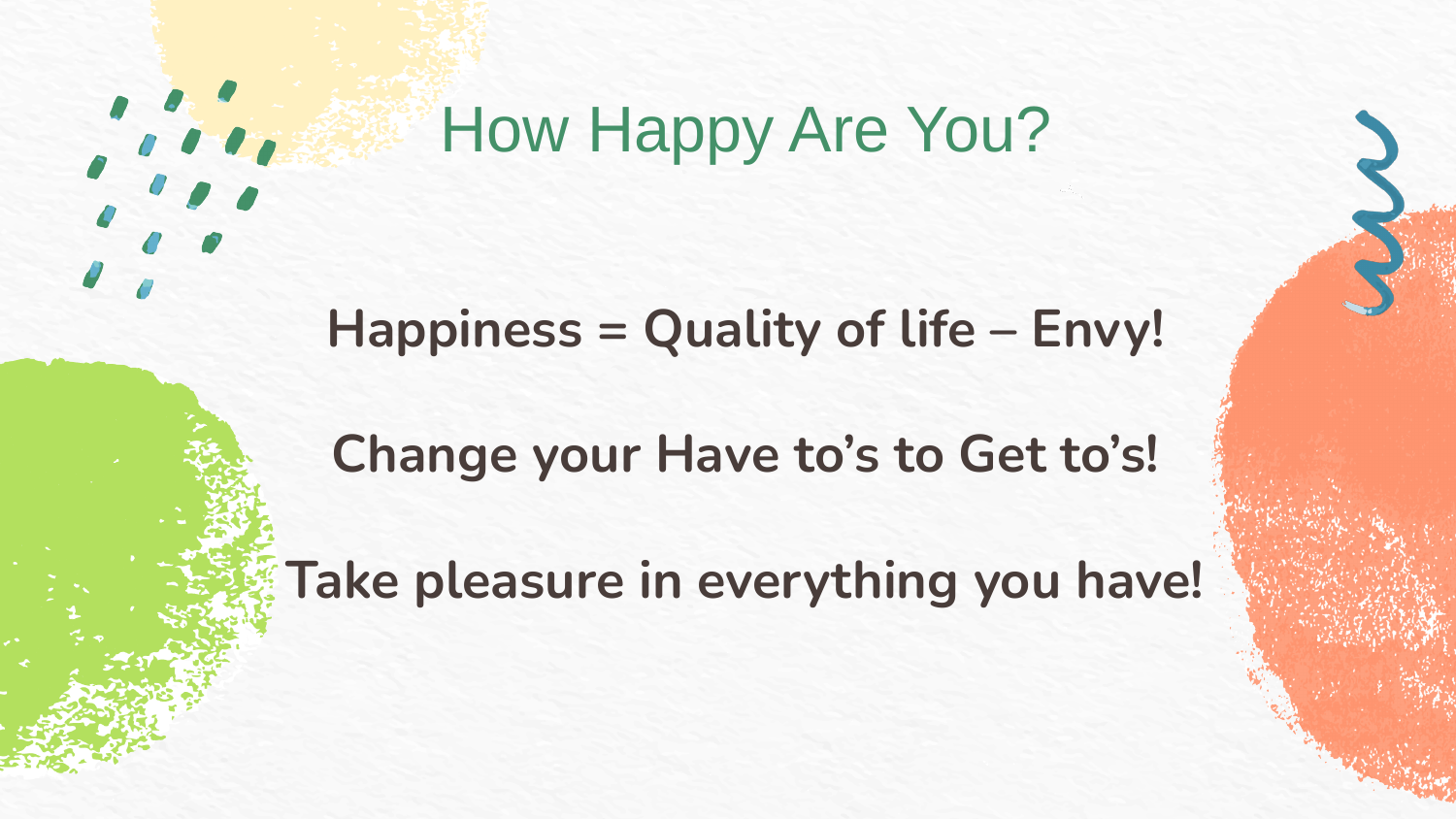

# How Happy Are You?
Happiness = Quality of life – Envy!

Change your Have to’s to Get to’s!

Take pleasure in everything you have!